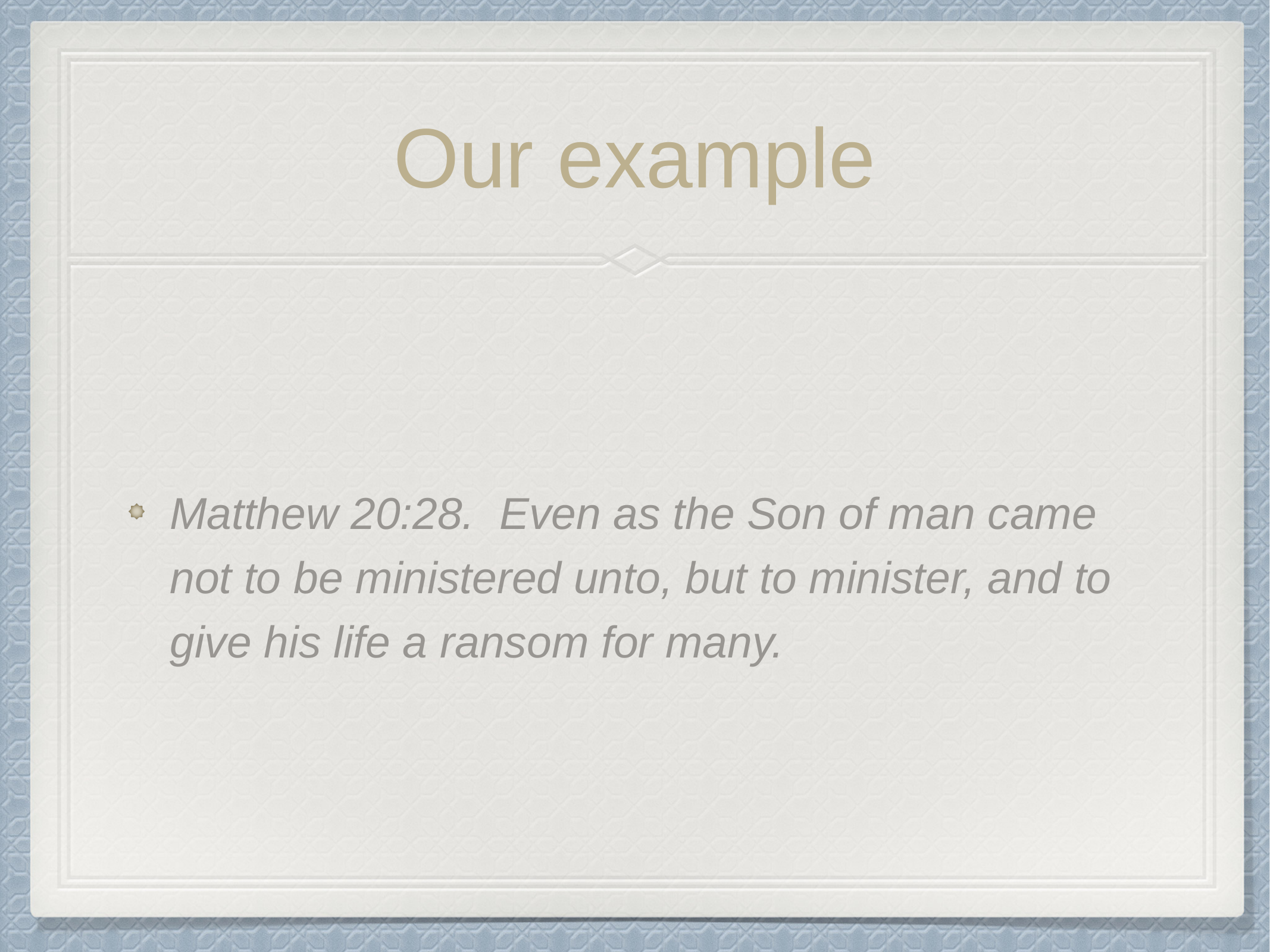

# Our example
Matthew 20:28.  Even as the Son of man came not to be ministered unto, but to minister, and to give his life a ransom for many.